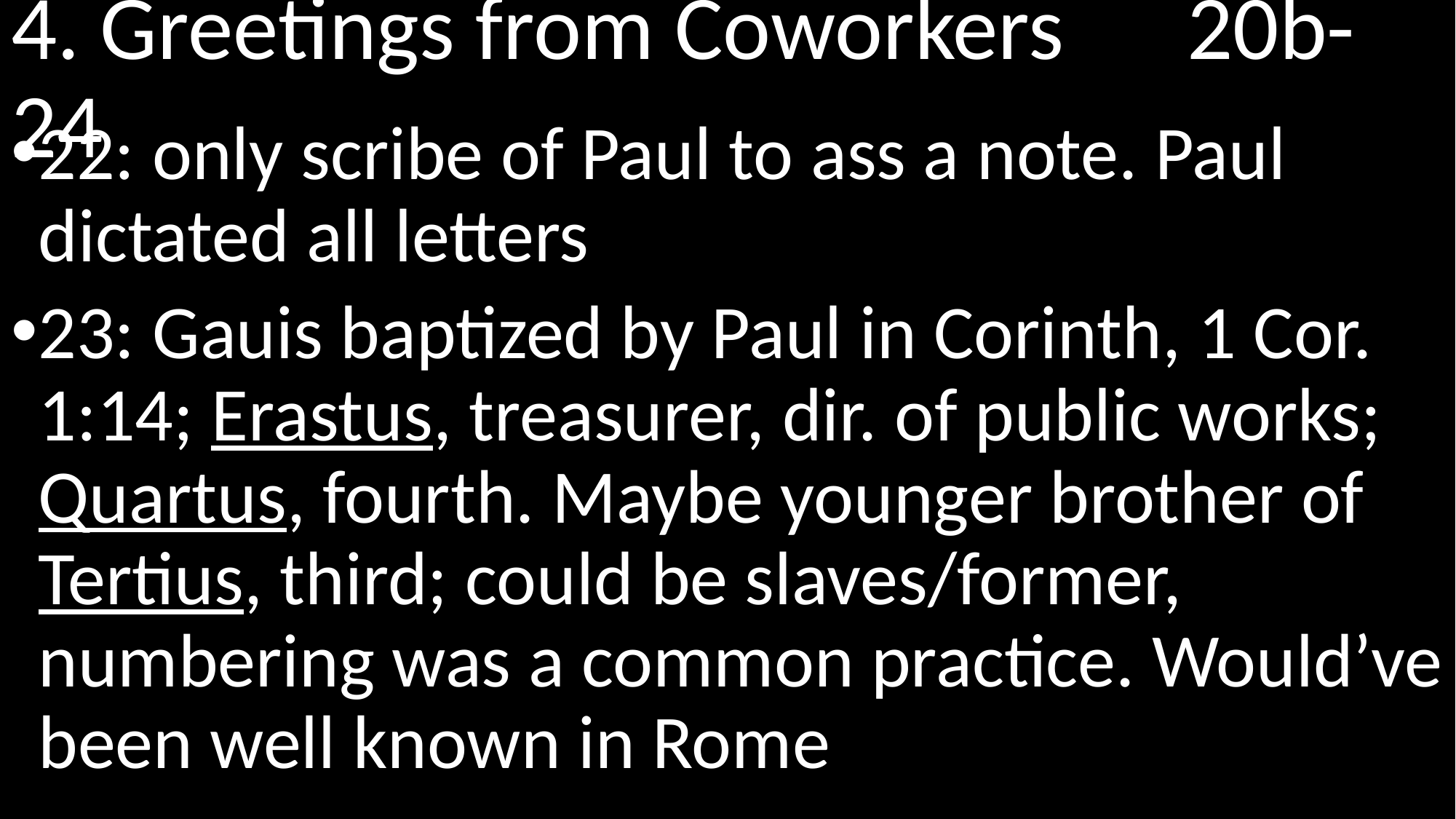

# 4. Greetings from Coworkers      20b-24
22: only scribe of Paul to ass a note. Paul dictated all letters
23: Gauis baptized by Paul in Corinth, 1 Cor. 1:14; Erastus, treasurer, dir. of public works; Quartus, fourth. Maybe younger brother of Tertius, third; could be slaves/former, numbering was a common practice. Would’ve been well known in Rome